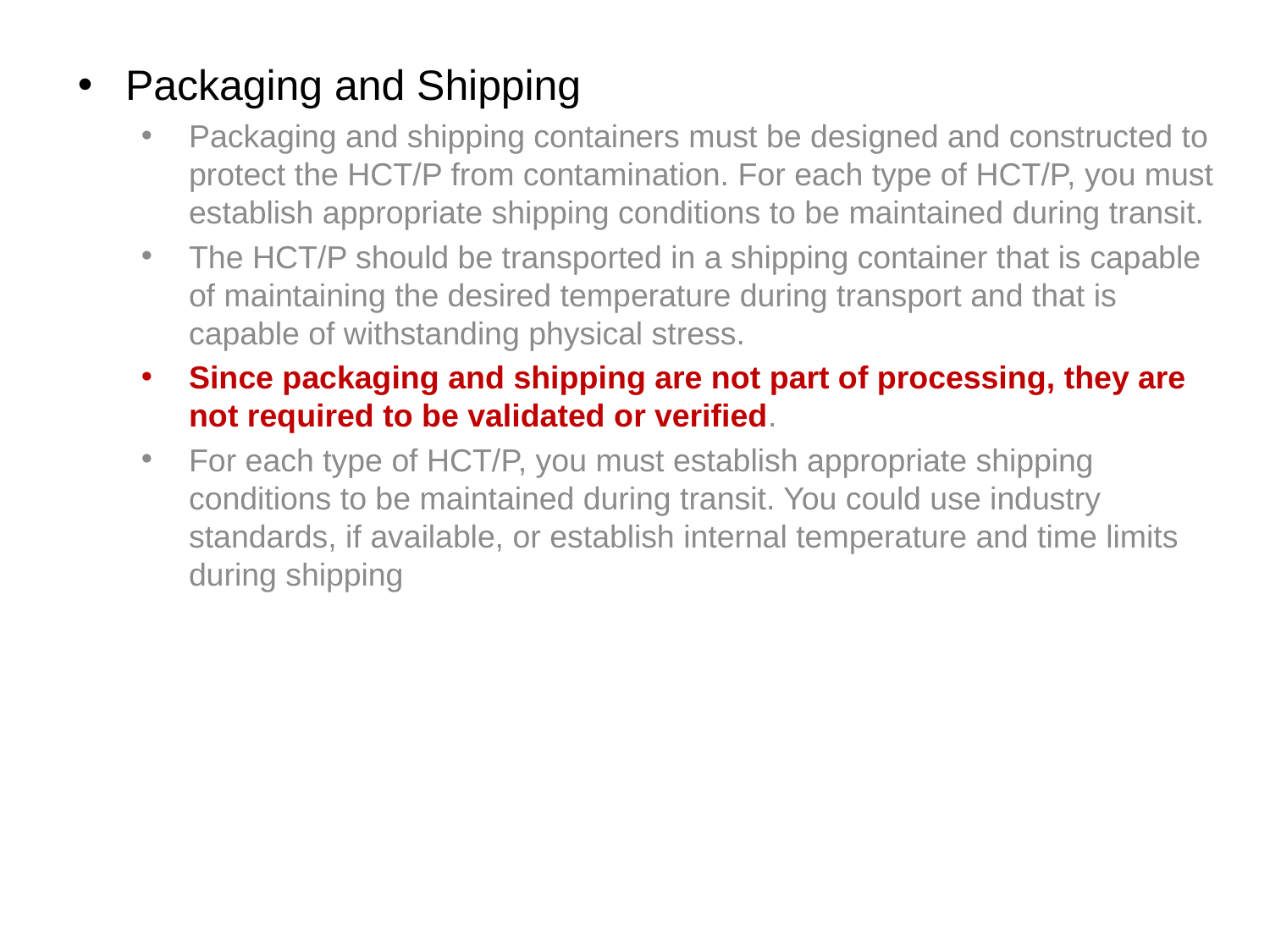

Packaging and Shipping
Packaging and shipping containers must be designed and constructed to protect the HCT/P from contamination. For each type of HCT/P, you must establish appropriate shipping conditions to be maintained during transit.
The HCT/P should be transported in a shipping container that is capable of maintaining the desired temperature during transport and that is capable of withstanding physical stress.
Since packaging and shipping are not part of processing, they are not required to be validated or verified.
For each type of HCT/P, you must establish appropriate shipping conditions to be maintained during transit. You could use industry standards, if available, or establish internal temperature and time limits during shipping

35